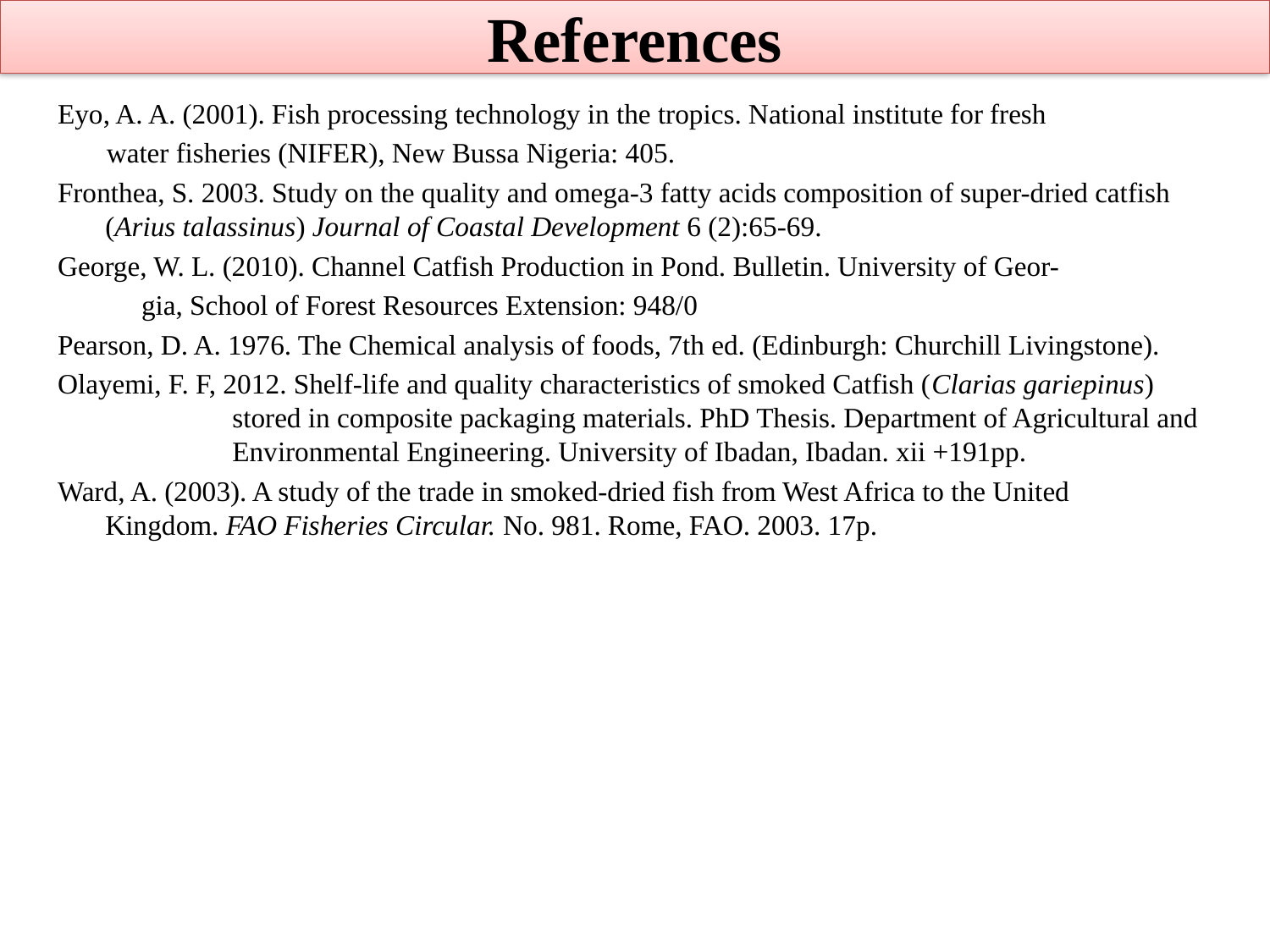

# References
Eyo, A. A. (2001). Fish processing technology in the tropics. National institute for fresh
       water fisheries (NIFER), New Bussa Nigeria: 405.
Fronthea, S. 2003. Study on the quality and omega-3 fatty acids composition of super-dried catfish (Arius talassinus) Journal of Coastal Development 6 (2):65-69.
George, W. L. (2010). Channel Catfish Production in Pond. Bulletin. University of Geor-
            gia, School of Forest Resources Extension: 948/0
Pearson, D. A. 1976. The Chemical analysis of foods, 7th ed. (Edinburgh: Churchill Livingstone).
Olayemi, F. F, 2012. Shelf-life and quality characteristics of smoked Catfish (Clarias gariepinus) 	stored in composite packaging materials. PhD Thesis. Department of Agricultural and 	Environmental Engineering. University of Ibadan, Ibadan. xii +191pp.
Ward, A. (2003). A study of the trade in smoked-dried fish from West Africa to the United   	Kingdom. FAO Fisheries Circular. No. 981. Rome, FAO. 2003. 17p.